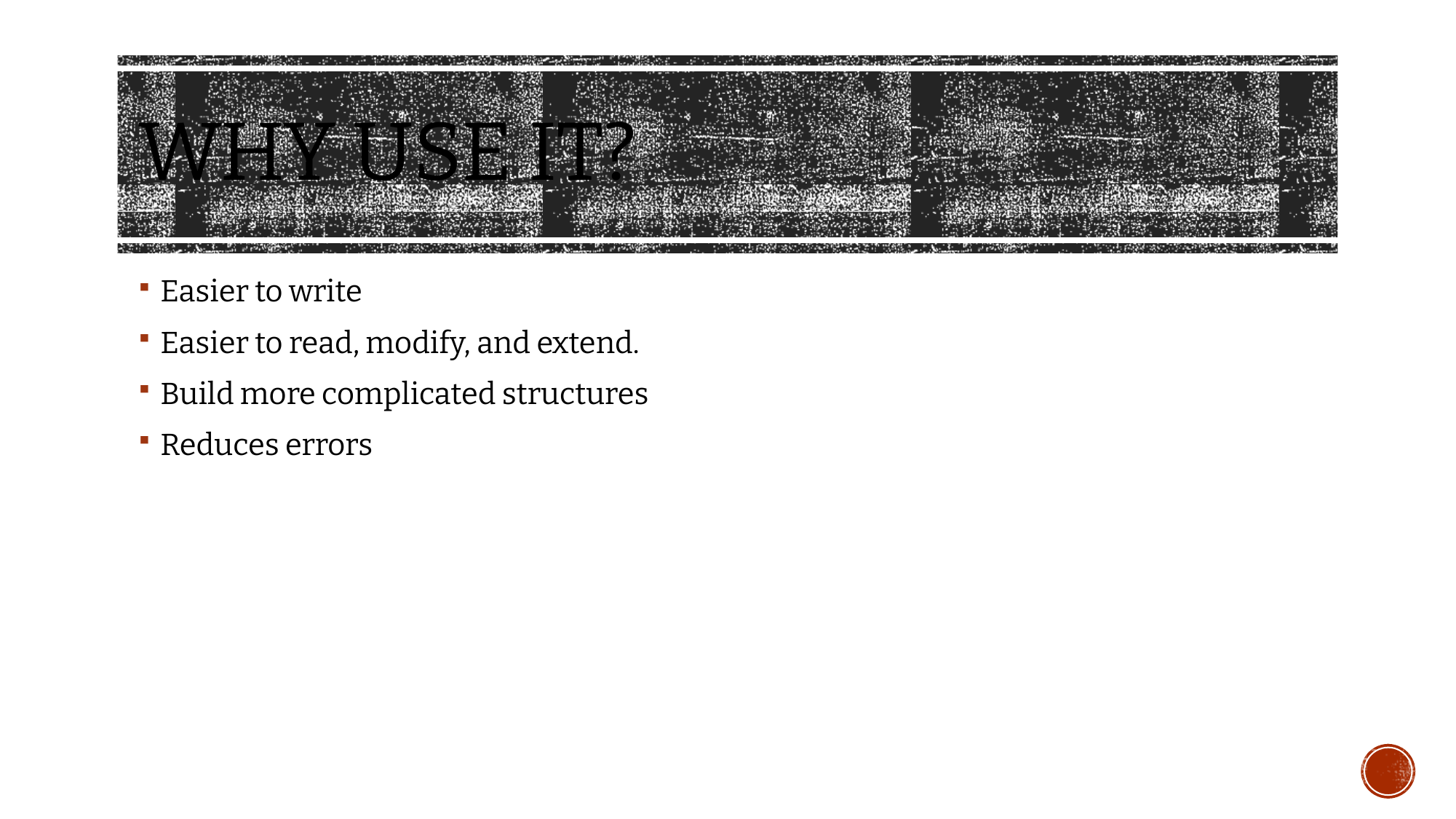

# Why use it?

Easier to write
Easier to read, modify, and extend.
Build more complicated structures
Reduces errors